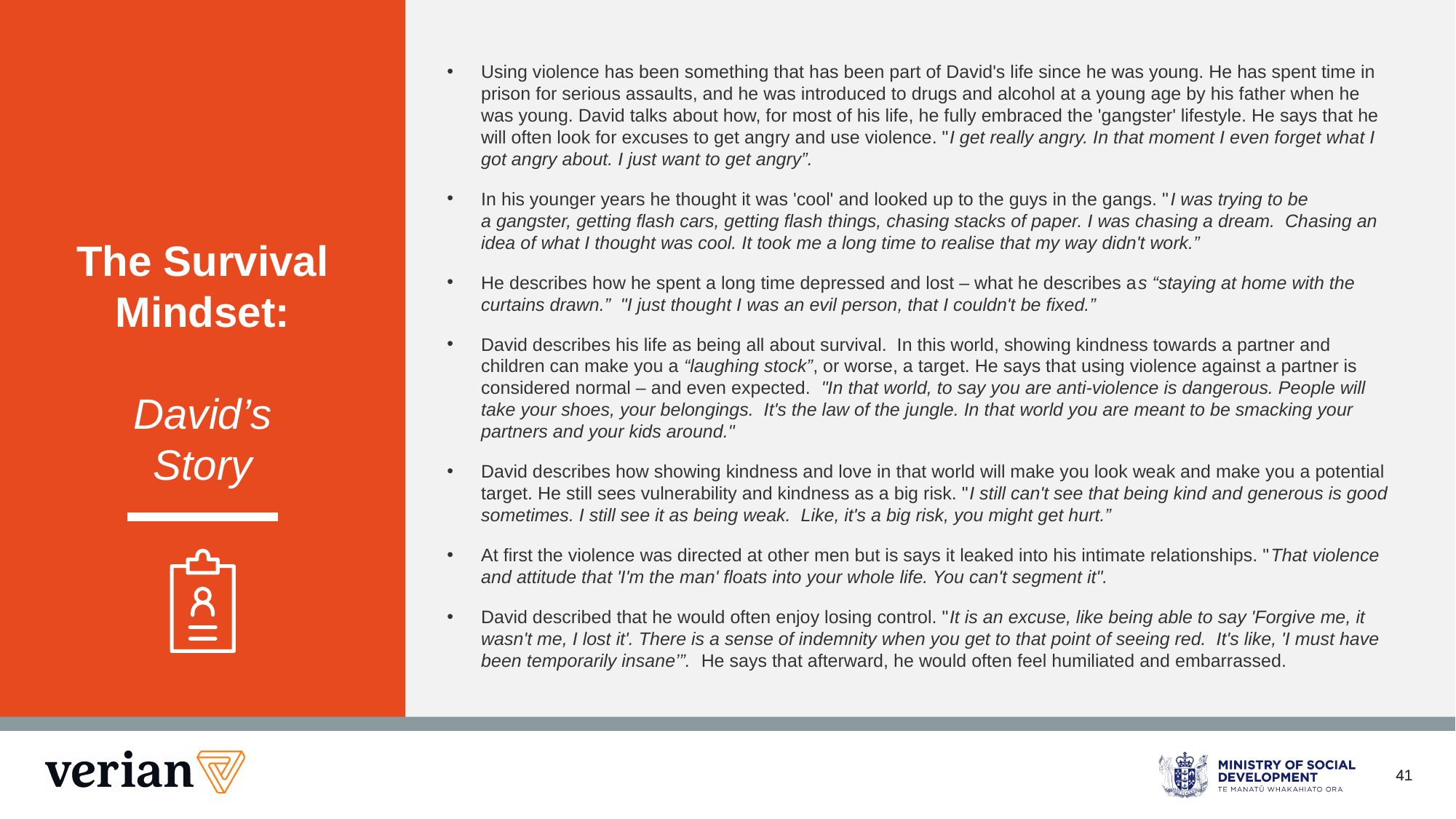

The Survival Mindset:

David’s
Story

Using violence has been something that has been part of David's life since he was young. He has spent time in prison for serious assaults, and he was introduced to drugs and alcohol at a young age by his father when he was young. David talks about how, for most of his life, he fully embraced the 'gangster' lifestyle. He says that he will often look for excuses to get angry and use violence. "I get really angry. In that moment I even forget what I got angry about. I just want to get angry”.
In his younger years he thought it was 'cool' and looked up to the guys in the gangs. "I was trying to be a gangster, getting flash cars, getting flash things, chasing stacks of paper. I was chasing a dream.  Chasing an idea of what I thought was cool. It took me a long time to realise that my way didn't work.”
He describes how he spent a long time depressed and lost – what he describes as “staying at home with the curtains drawn.”  "I just thought I was an evil person, that I couldn't be fixed.”
David describes his life as being all about survival.  In this world, showing kindness towards a partner and children can make you a “laughing stock”, or worse, a target. He says that using violence against a partner is considered normal – and even expected.  "In that world, to say you are anti-violence is dangerous. People will take your shoes, your belongings.  It's the law of the jungle. In that world you are meant to be smacking your partners and your kids around."
David describes how showing kindness and love in that world will make you look weak and make you a potential target. He still sees vulnerability and kindness as a big risk. "I still can't see that being kind and generous is good sometimes. I still see it as being weak.  Like, it's a big risk, you might get hurt.”
At first the violence was directed at other men but is says it leaked into his intimate relationships. "That violence and attitude that 'I'm the man' floats into your whole life. You can't segment it".
David described that he would often enjoy losing control. "It is an excuse, like being able to say 'Forgive me, it wasn't me, I lost it'. There is a sense of indemnity when you get to that point of seeing red.  It's like, 'I must have been temporarily insane’”.  He says that afterward, he would often feel humiliated and embarrassed.
41